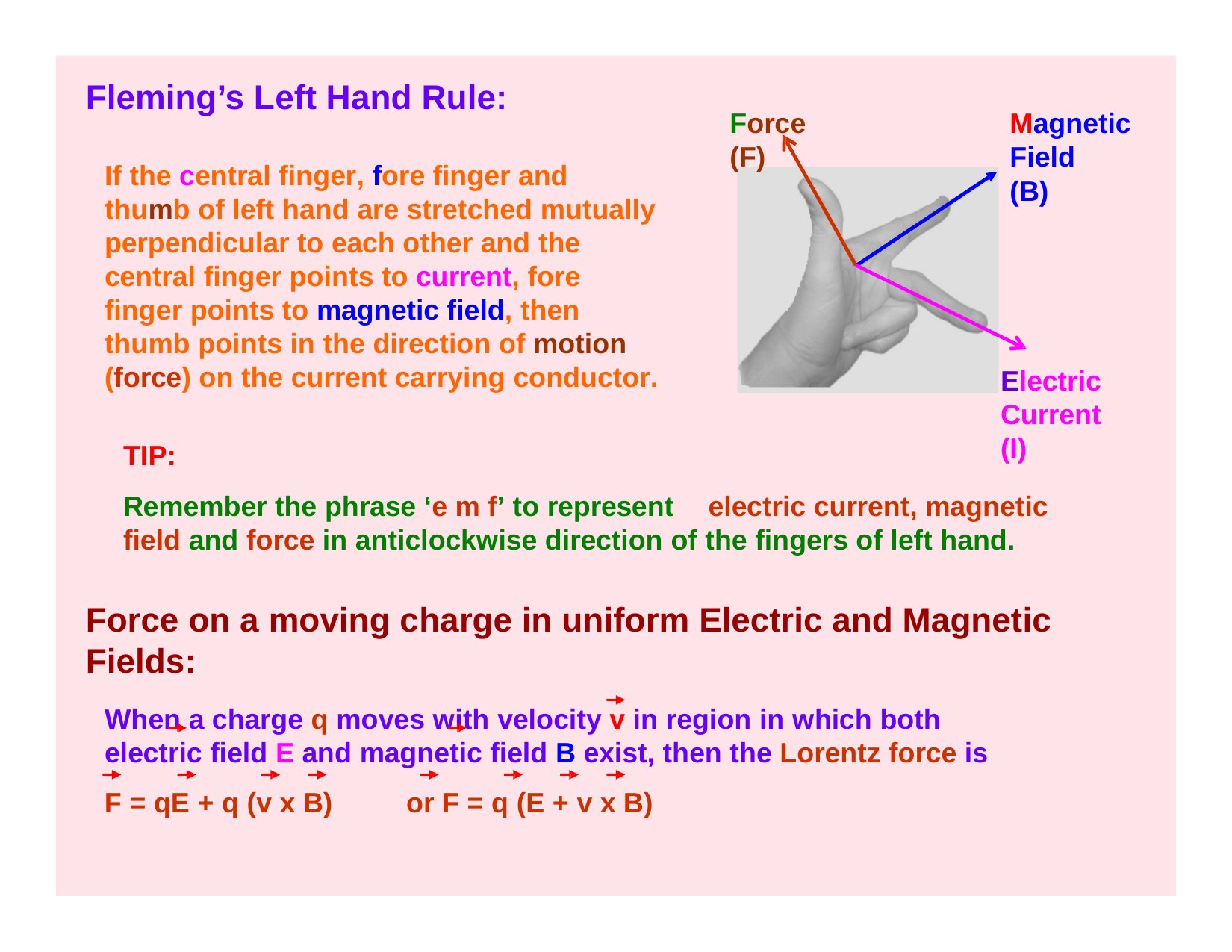

Fleming’s Left Hand Rule:
Force (F)
Magnetic Field
(B)

If the central finger, fore finger and thumb of left hand are stretched mutually perpendicular to each other and the central finger points to current, fore finger points to magnetic field, then thumb points in the direction of motion (force) on the current carrying conductor.

Electric Current (I)
TIP:
Remember the phrase ‘e m f’ to represent	electric current, magnetic
field and force in anticlockwise direction of the fingers of left hand.

Force on a moving charge in uniform Electric and Magnetic Fields:
When a charge q moves with velocity v in region in which both electric field E and magnetic field B exist, then the Lorentz force is
F = qE + q (v x B)	or F = q (E + v x B)